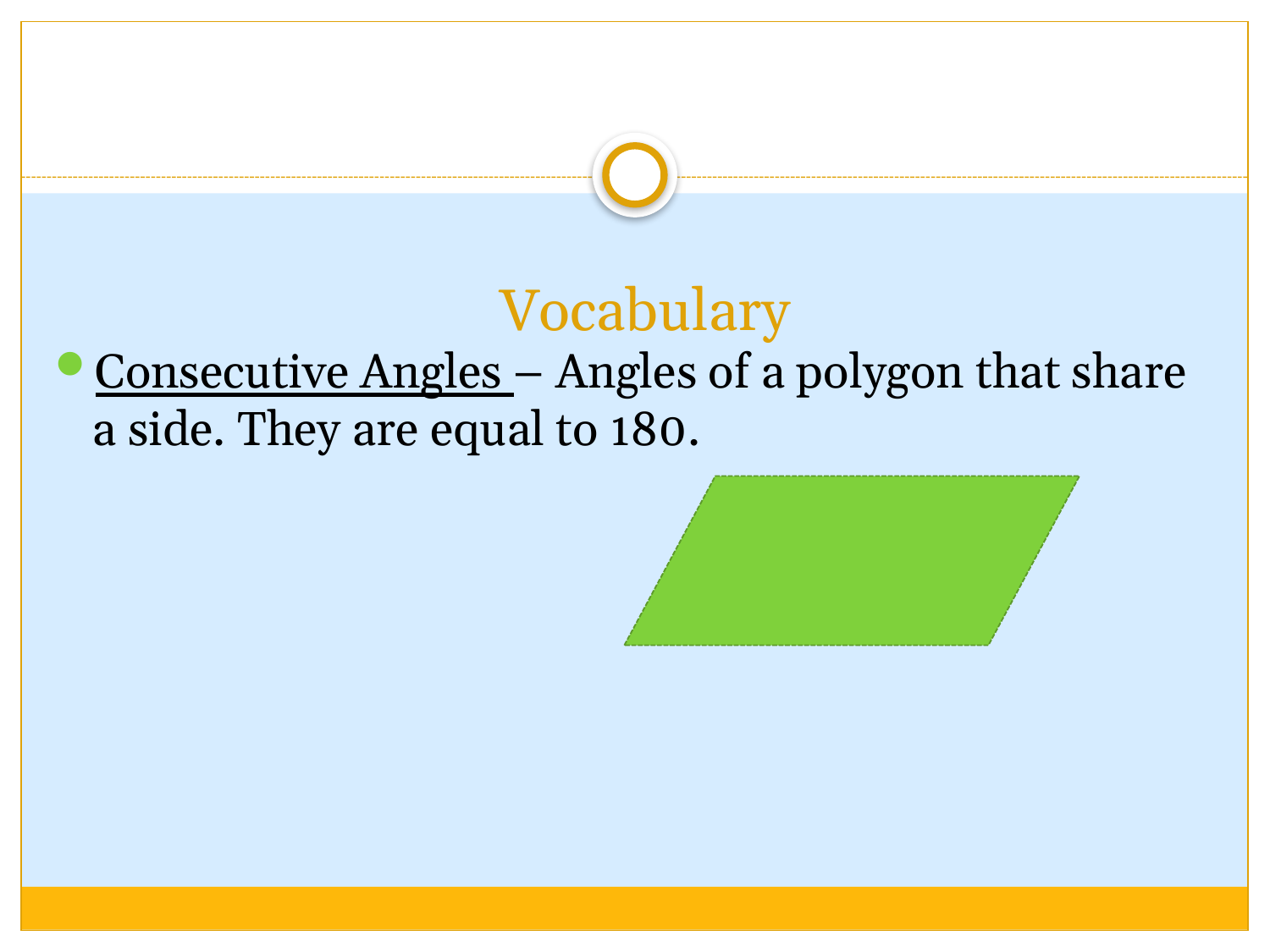

Consecutive Angles – Angles of a polygon that share a side. They are equal to 180.
# Vocabulary